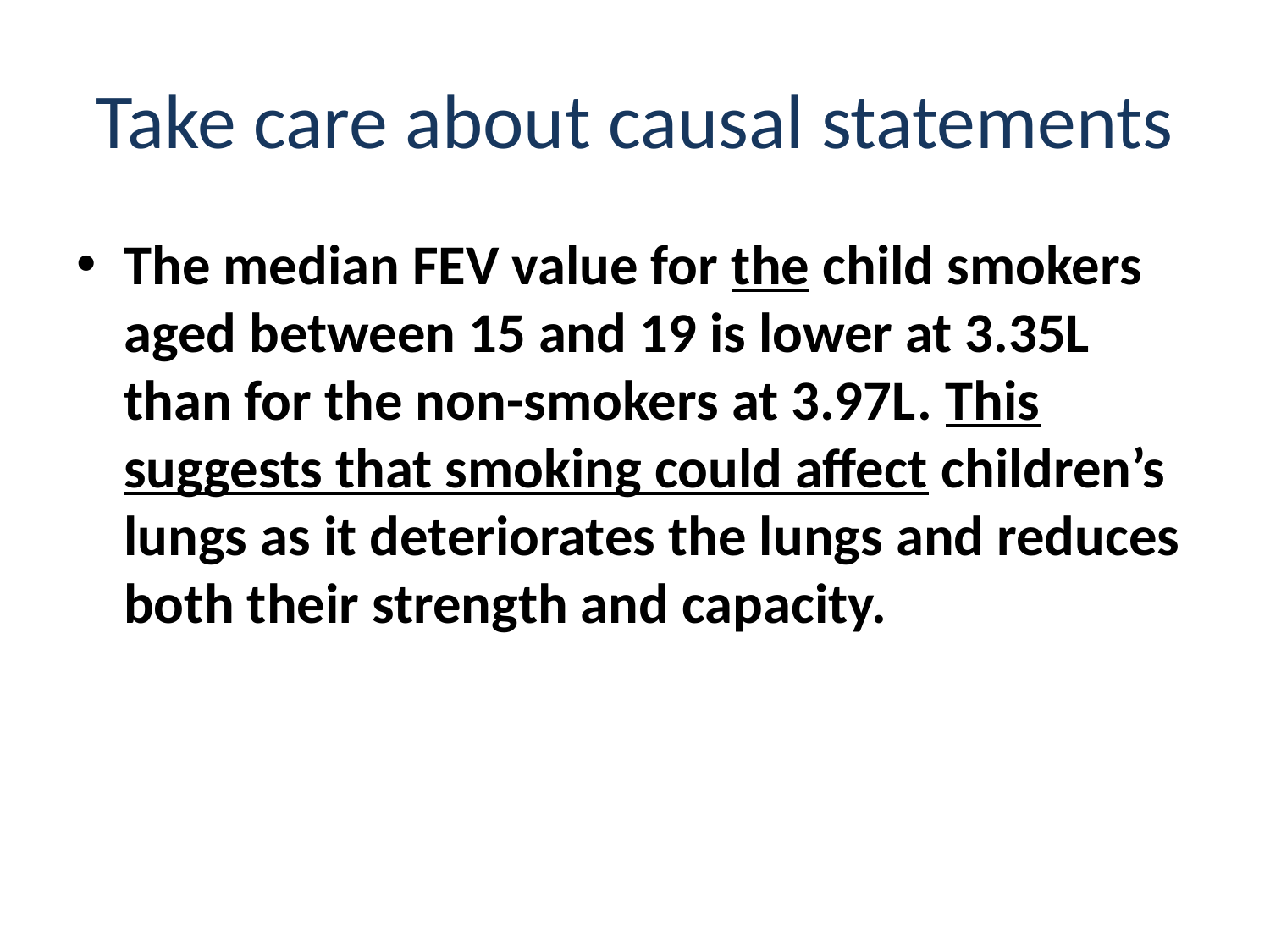

# Take care about causal statements
The median FEV value for the child smokers aged between 15 and 19 is lower at 3.35L than for the non-smokers at 3.97L. This suggests that smoking could affect children’s lungs as it deteriorates the lungs and reduces both their strength and capacity.